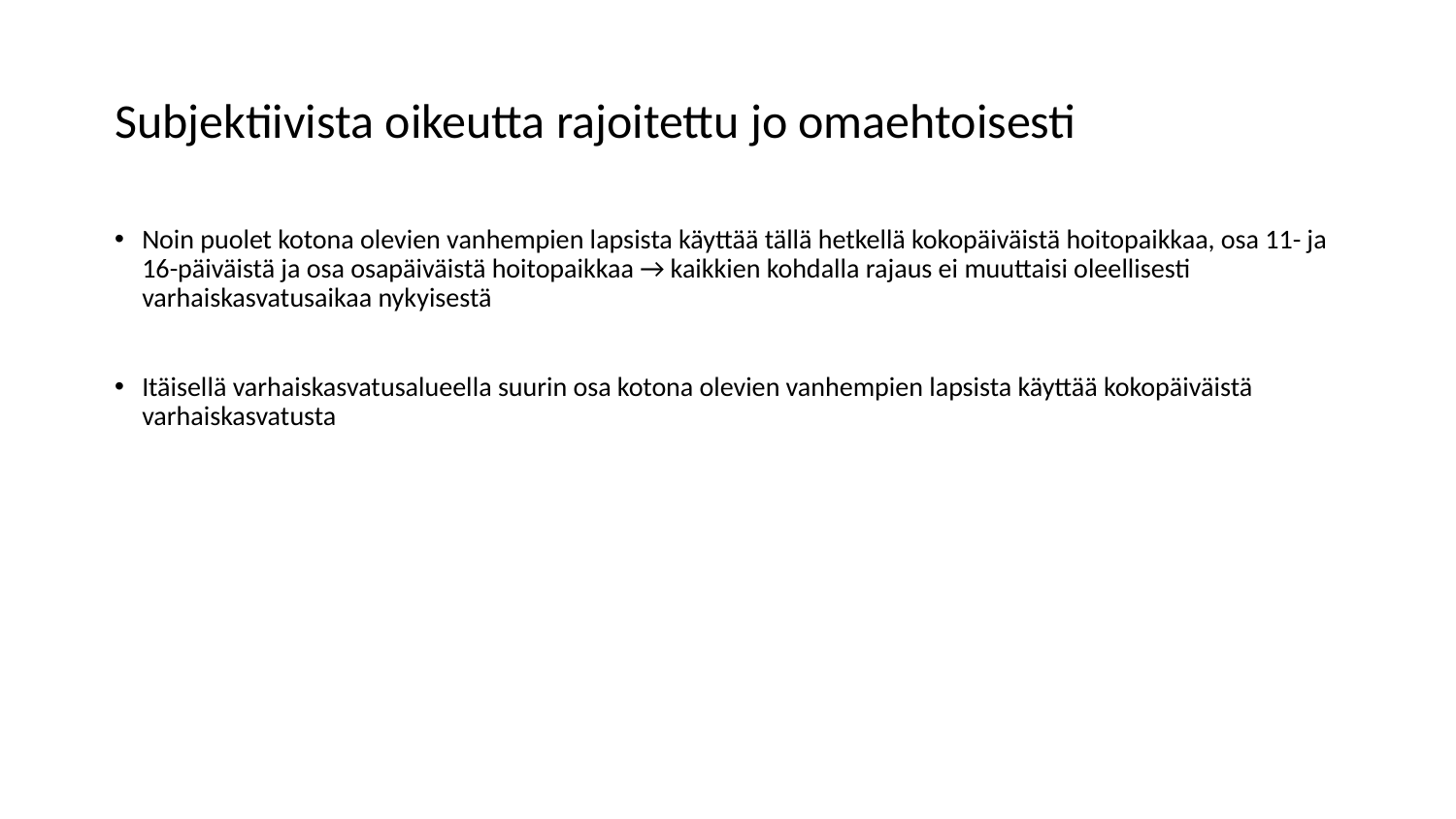

# Subjektiivista oikeutta rajoitettu jo omaehtoisesti
Noin puolet kotona olevien vanhempien lapsista käyttää tällä hetkellä kokopäiväistä hoitopaikkaa, osa 11- ja 16-päiväistä ja osa osapäiväistä hoitopaikkaa → kaikkien kohdalla rajaus ei muuttaisi oleellisesti varhaiskasvatusaikaa nykyisestä

Itäisellä varhaiskasvatusalueella suurin osa kotona olevien vanhempien lapsista käyttää kokopäiväistä varhaiskasvatusta